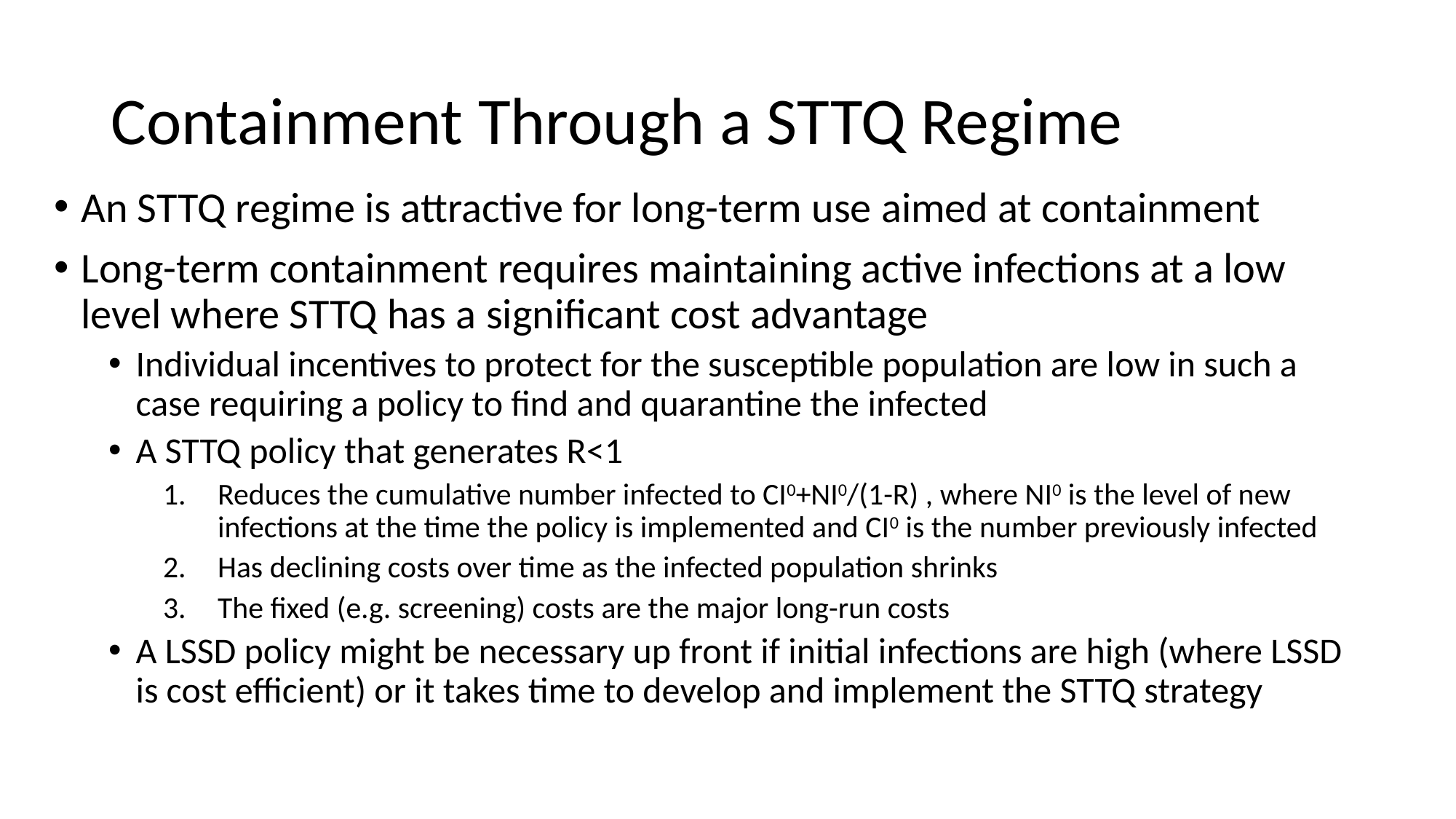

# Containment Through a STTQ Regime
An STTQ regime is attractive for long-term use aimed at containment
Long-term containment requires maintaining active infections at a low level where STTQ has a significant cost advantage
Individual incentives to protect for the susceptible population are low in such a case requiring a policy to find and quarantine the infected
A STTQ policy that generates R<1
Reduces the cumulative number infected to CI0+NI0/(1-R) , where NI0 is the level of new infections at the time the policy is implemented and CI0 is the number previously infected
Has declining costs over time as the infected population shrinks
The fixed (e.g. screening) costs are the major long-run costs
A LSSD policy might be necessary up front if initial infections are high (where LSSD is cost efficient) or it takes time to develop and implement the STTQ strategy